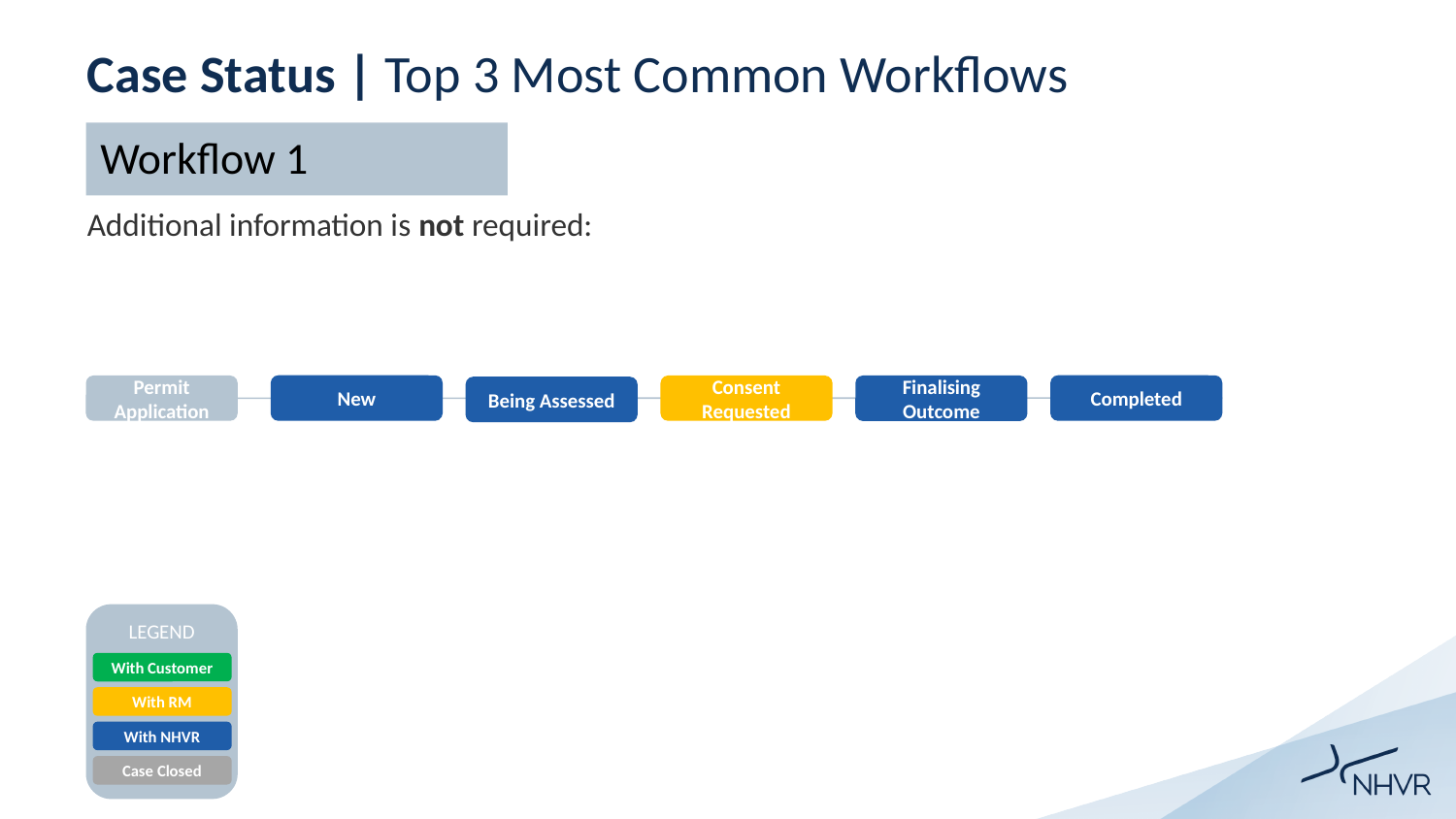

# Case Status | Top 3 Most Common Workflows
Workflow 1

Additional information is not required:

New
Completed
Permit Application
Consent Requested
Finalising Outcome
Being Assessed
LEGEND
With Customer
With RM
With NHVR
Case Closed